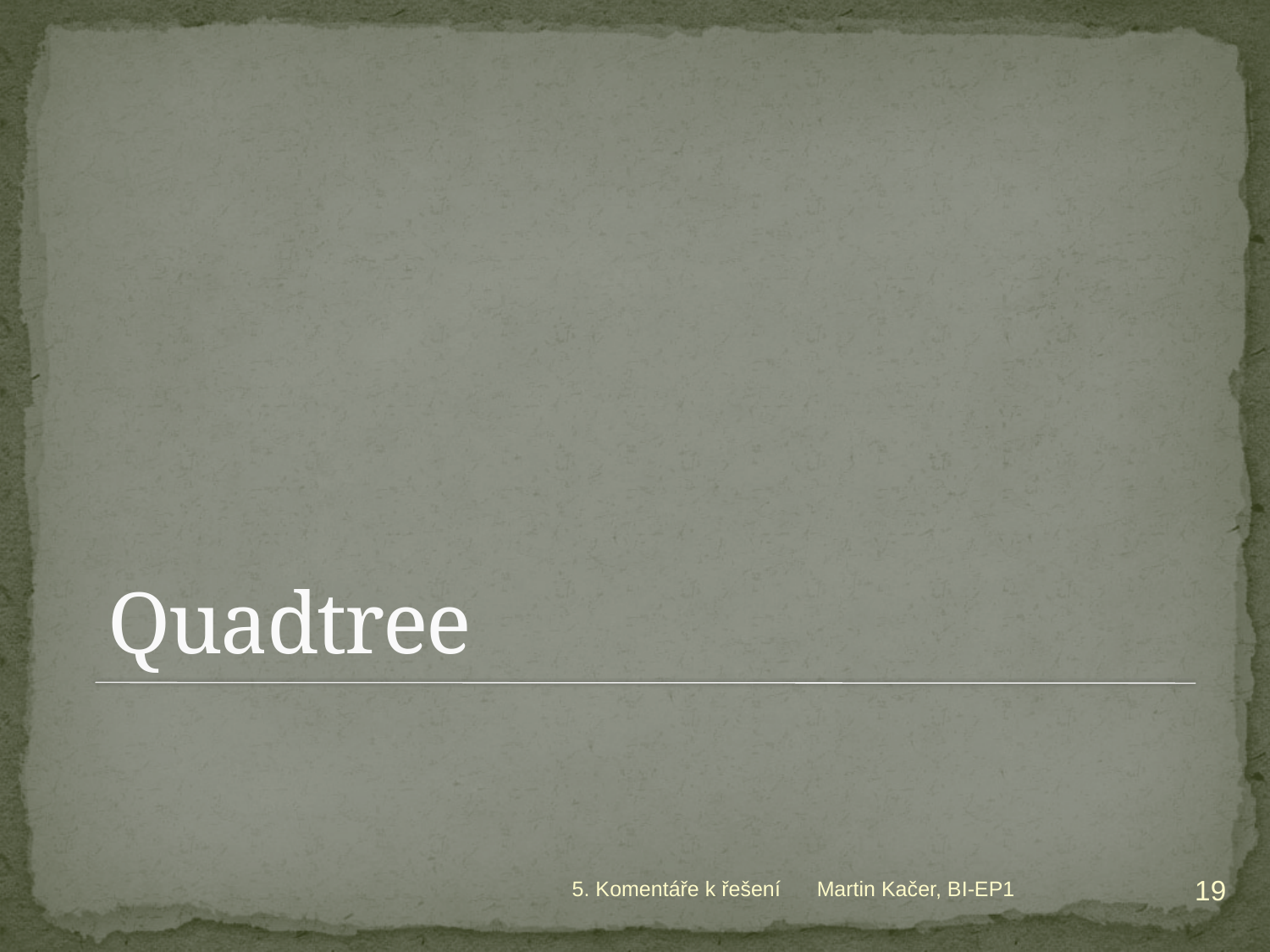

# Quadtree

19
5. Komentáře k řešení
Martin Kačer, BI-EP1